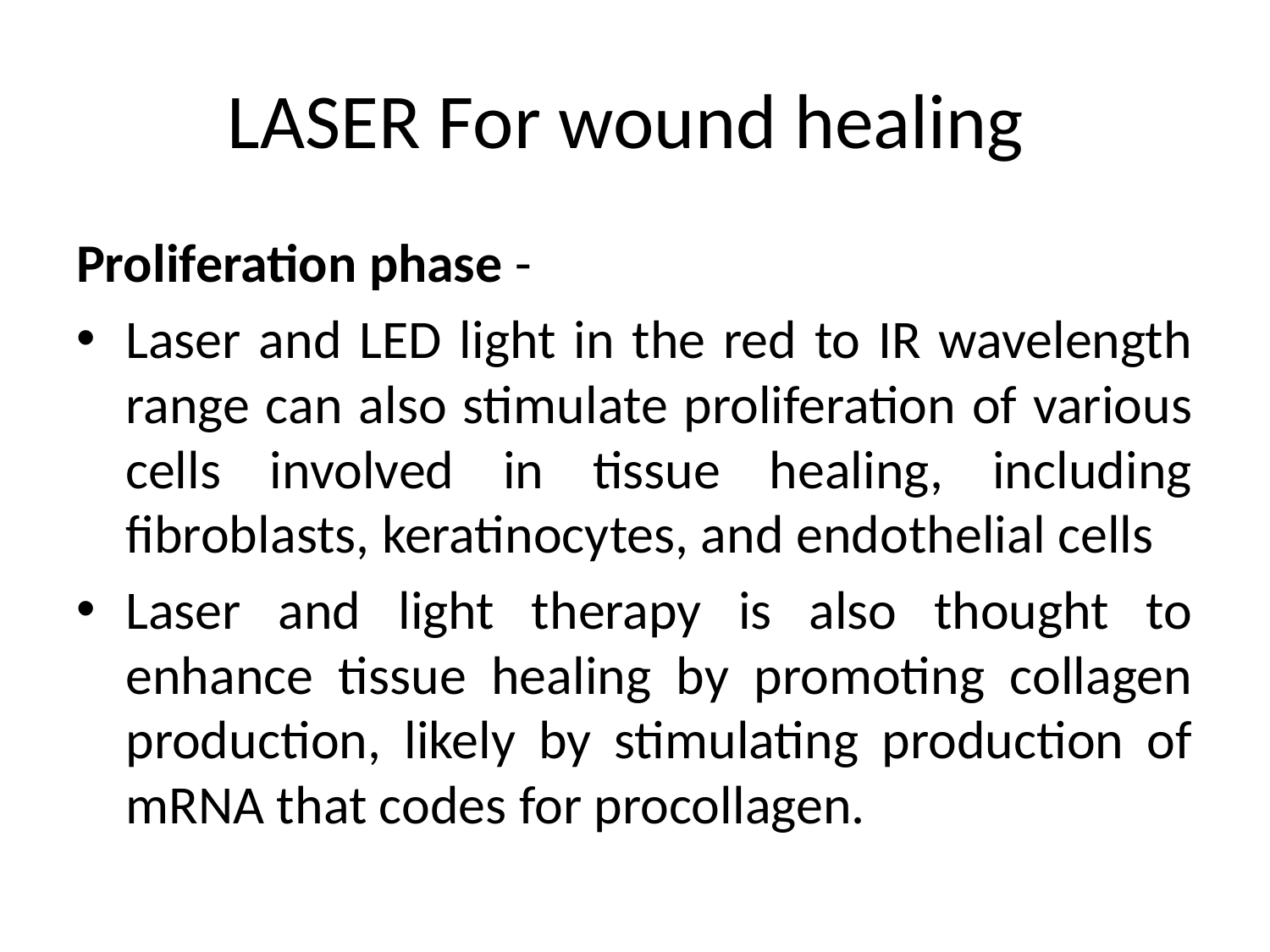

# LASER For wound healing
Proliferation phase -
Laser and LED light in the red to IR wavelength range can also stimulate proliferation of various cells involved in tissue healing, including fibroblasts, keratinocytes, and endothelial cells
Laser and light therapy is also thought to enhance tissue healing by promoting collagen production, likely by stimulating production of mRNA that codes for procollagen.